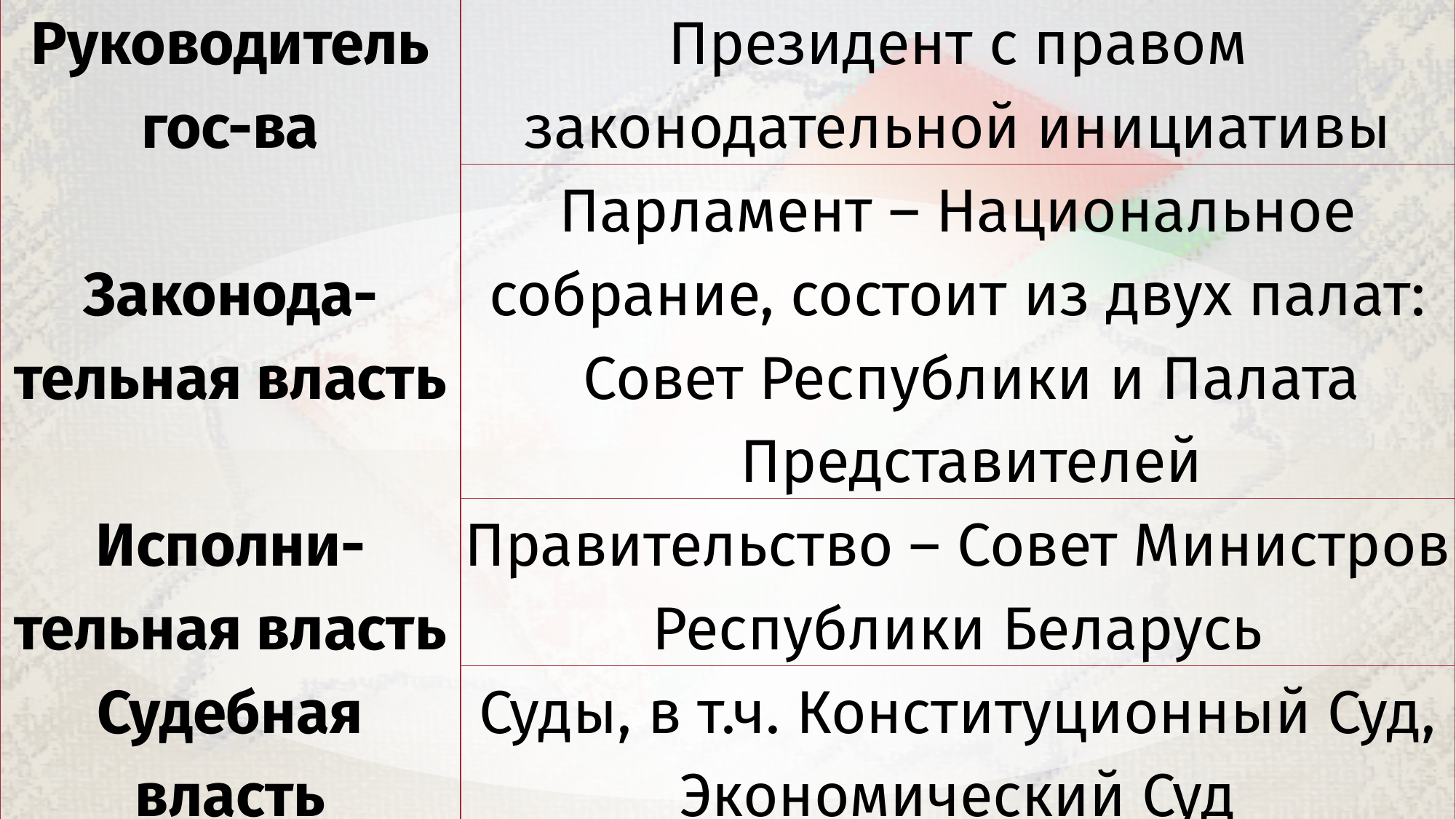

| Руководитель гос-ва | Президент с правом законодательной инициативы |
| --- | --- |
| Законода-тельная власть | Парламент – Национальное собрание, состоит из двух палат: Совет Республики и Палата Представителей |
| Исполни-тельная власть | Правительство – Совет Министров Республики Беларусь |
| Судебная власть | Суды, в т.ч. Конституционный Суд, Экономический Суд |